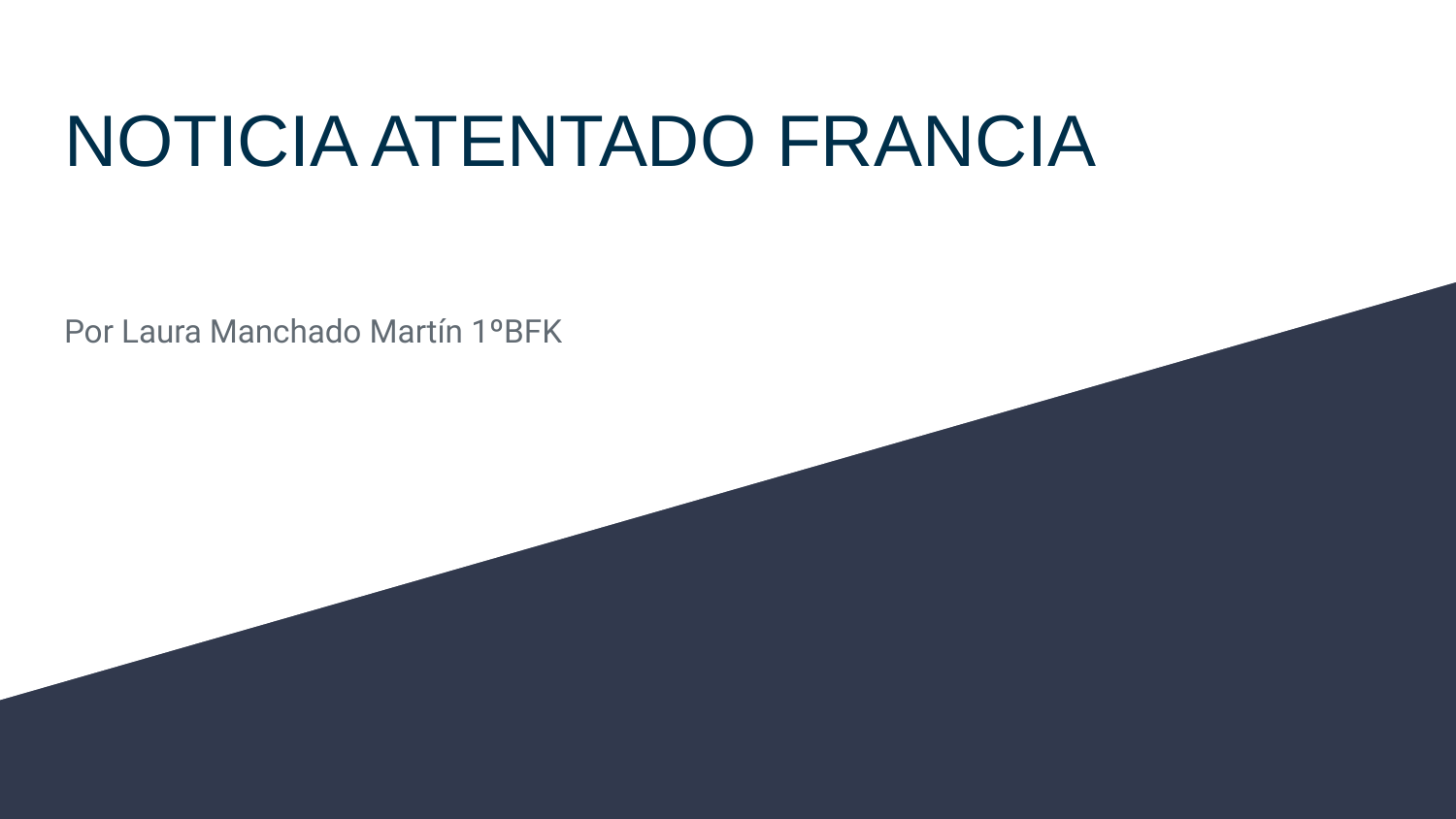

# NOTICIA ATENTADO FRANCIA
Por Laura Manchado Martín 1ºBFK